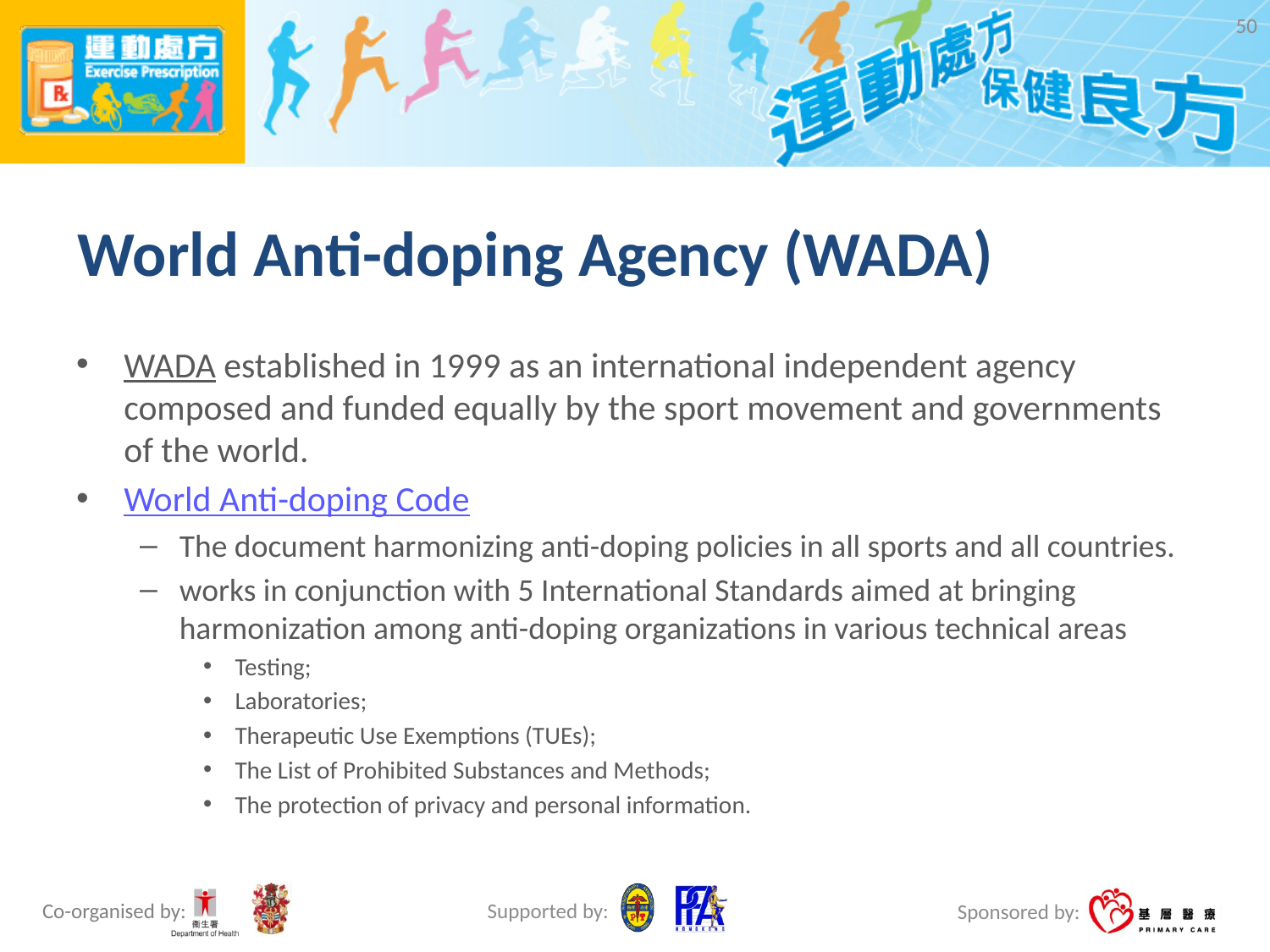

50
# World Anti-doping Agency (WADA)
WADA established in 1999 as an international independent agency composed and funded equally by the sport movement and governments of the world.
World Anti-doping Code
The document harmonizing anti-doping policies in all sports and all countries.
works in conjunction with 5 International Standards aimed at bringing harmonization among anti-doping organizations in various technical areas
Testing;
Laboratories;
Therapeutic Use Exemptions (TUEs);
The List of Prohibited Substances and Methods;
The protection of privacy and personal information.